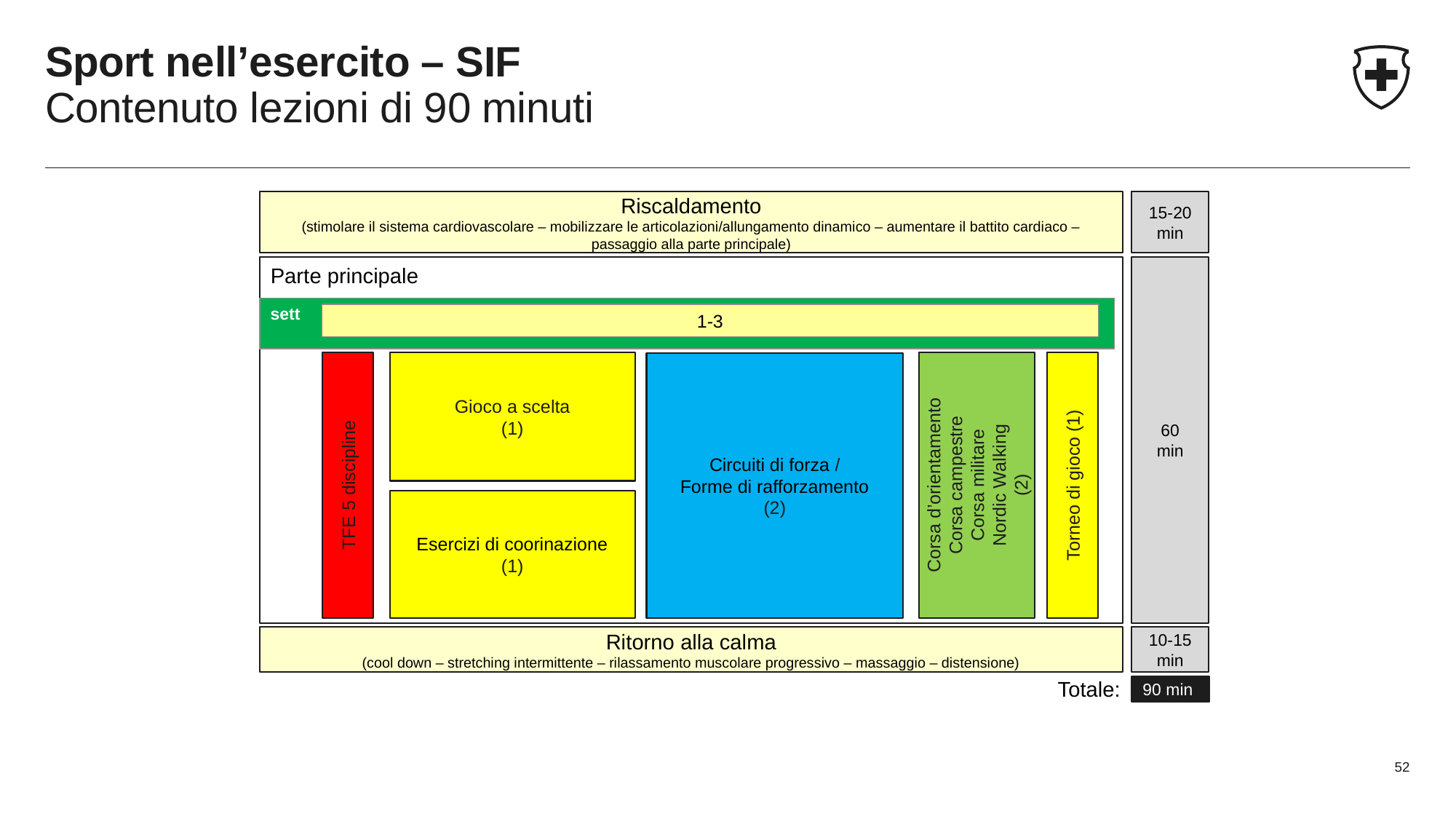

# Sport nell’esercito – SIF Contenuto lezioni di 90 minuti
15-20 min
Riscaldamento
(stimolare il sistema cardiovascolare – mobilizzare le articolazioni/allungamento dinamico – aumentare il battito cardiaco –
passaggio alla parte principale)
Parte principale
60
min
sett

1-3
Gioco a scelta
(1)
Circuiti di forza /
Forme di rafforzamento
(2)
Corsa d’orientamento
Corsa campestre
Corsa militare
Nordic Walking
(2)
TFE 5 discipline
Torneo di gioco (1)
Esercizi di coorinazione
(1)
Ritorno alla calma
(cool down – stretching intermittente – rilassamento muscolare progressivo – massaggio – distensione)
10-15 min
Totale:
90 min
52